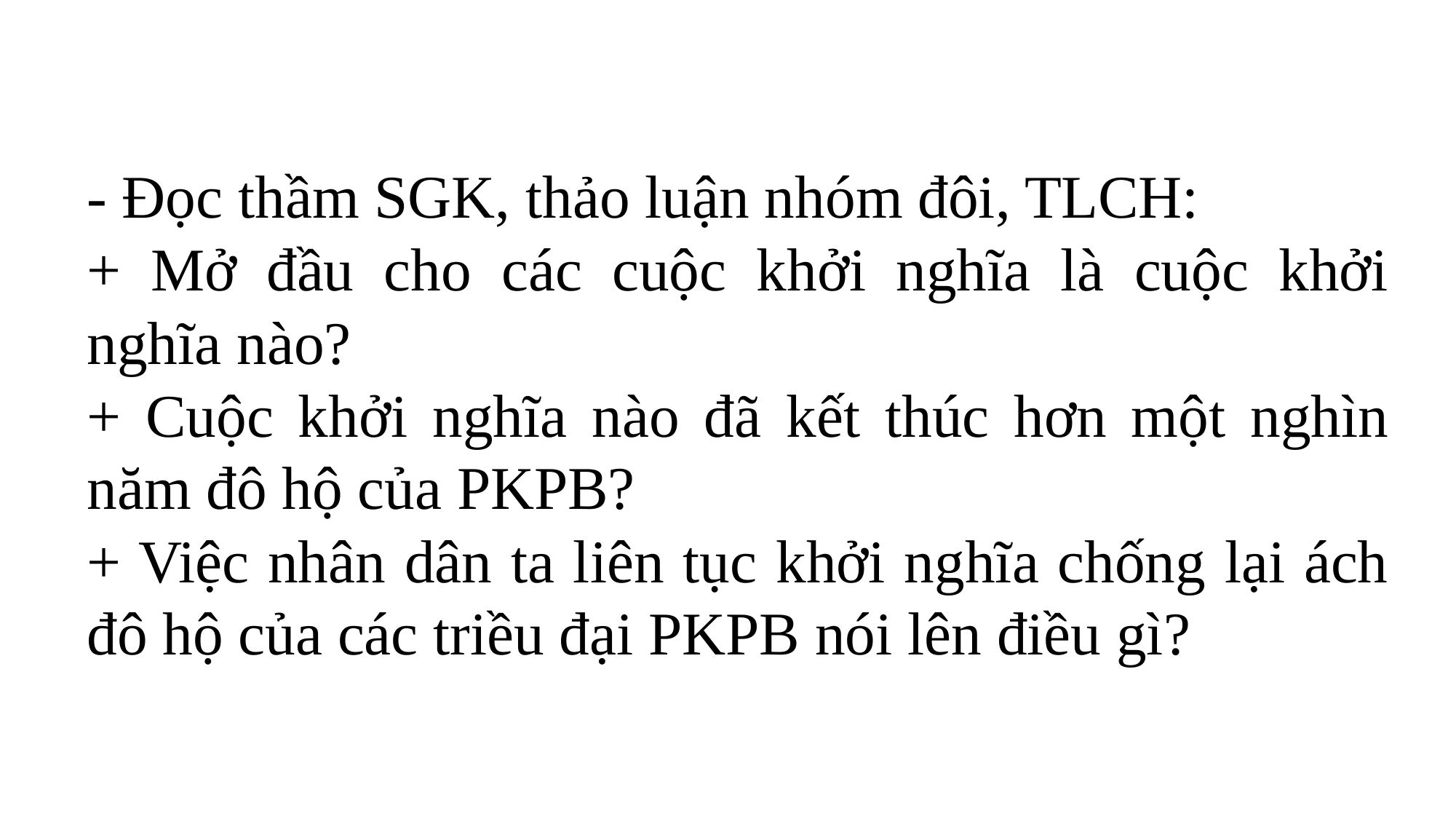

- Đọc thầm SGK, thảo luận nhóm đôi, TLCH:
+ Mở đầu cho các cuộc khởi nghĩa là cuộc khởi nghĩa nào?
+ Cuộc khởi nghĩa nào đã kết thúc hơn một nghìn năm đô hộ của PKPB?
+ Việc nhân dân ta liên tục khởi nghĩa chống lại ách đô hộ của các triều đại PKPB nói lên điều gì?